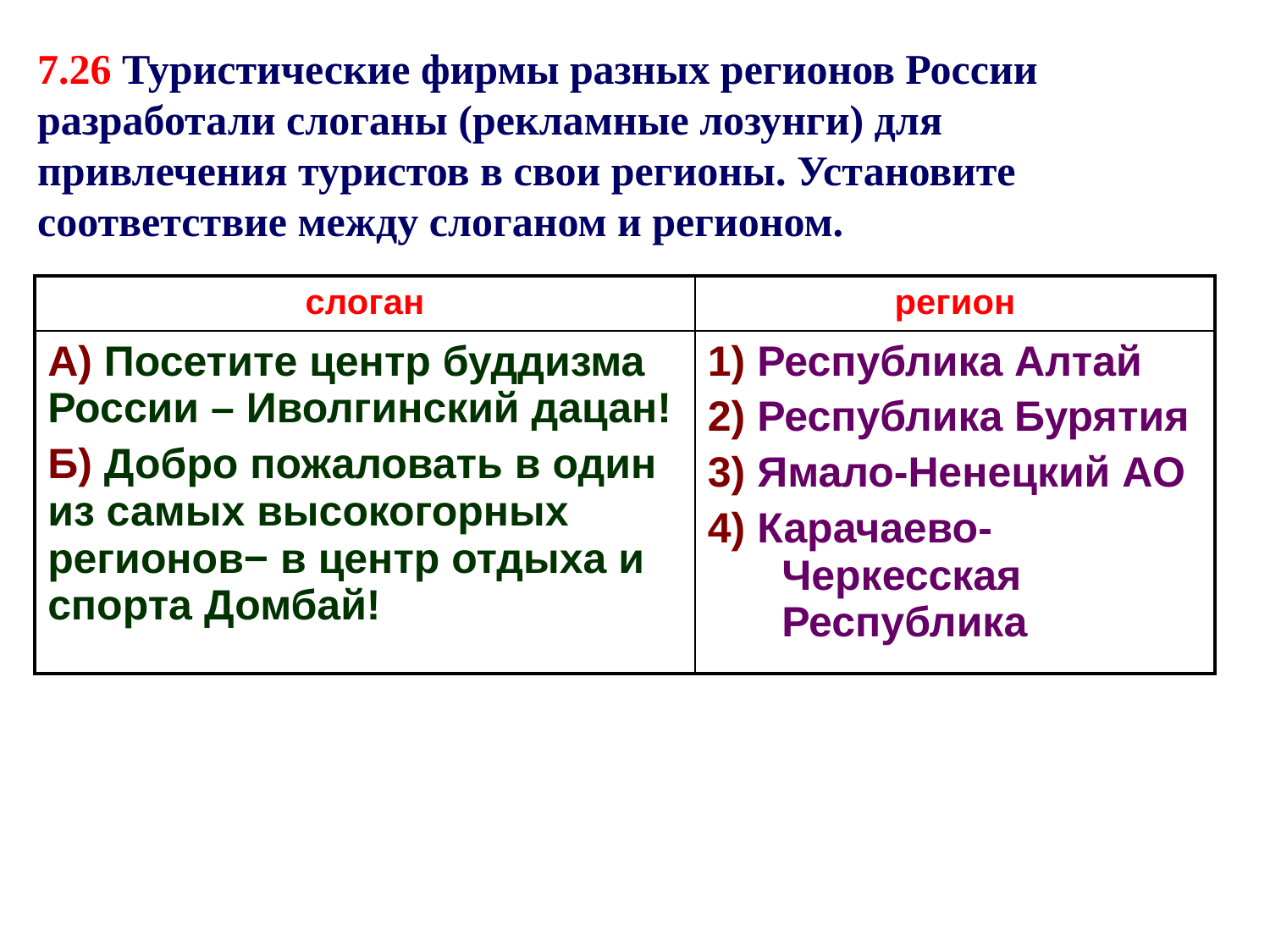

7.26 Туристические фирмы разных регионов России разработали слоганы (рекламные лозунги) для привлечения туристов в свои регионы. Установите соответствие между слоганом и регионом.
| слоган | регион |
| --- | --- |
| А) Посетите центр буддизма России – Иволгинский дацан! Б) Добро пожаловать в один из самых высокогорных регионов− в центр отдыха и спорта Домбай! | 1) Республика Алтай 2) Республика Бурятия 3) Ямало-Ненецкий АО 4) Карачаево-Черкесская Республика |
24